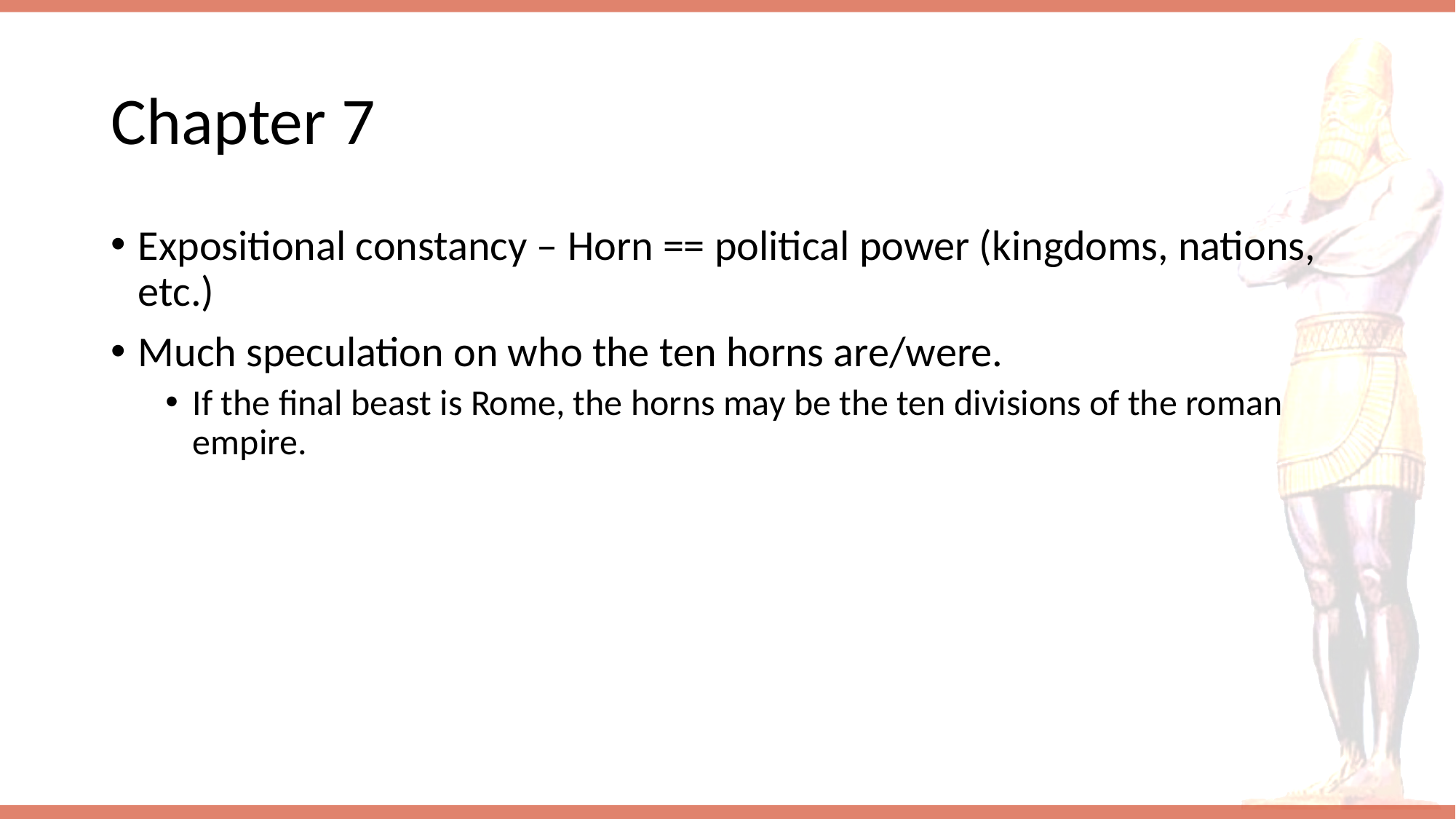

# Chapter 7
Expositional constancy – Horn == political power (kingdoms, nations, etc.)
Much speculation on who the ten horns are/were.
If the final beast is Rome, the horns may be the ten divisions of the roman empire.